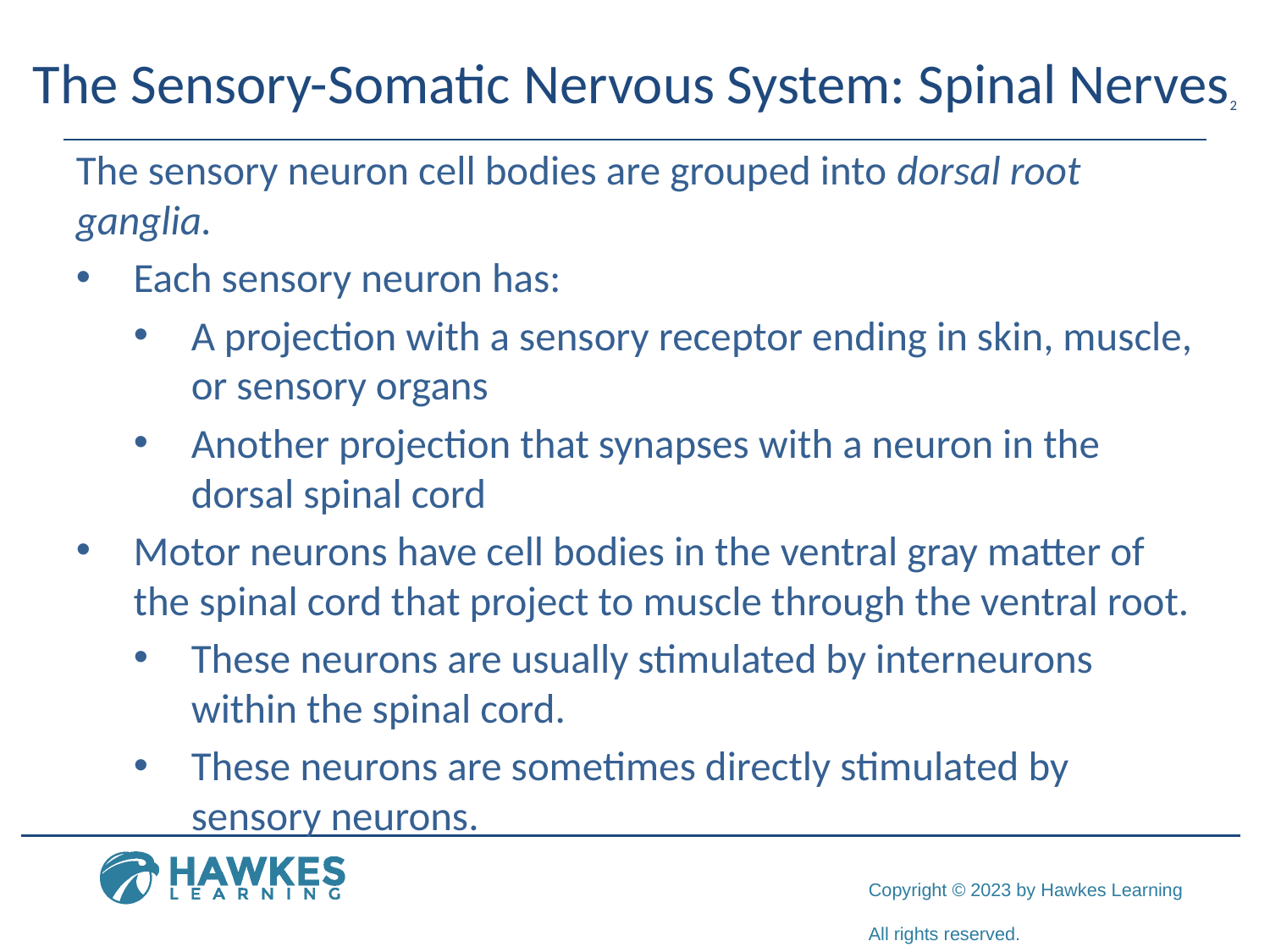

# The Sensory-Somatic Nervous System: Spinal Nerves2
The sensory neuron cell bodies are grouped into dorsal root ganglia.
Each sensory neuron has:
A projection with a sensory receptor ending in skin, muscle, or sensory organs
Another projection that synapses with a neuron in the dorsal spinal cord
Motor neurons have cell bodies in the ventral gray matter of the spinal cord that project to muscle through the ventral root.
These neurons are usually stimulated by interneurons within the spinal cord.
These neurons are sometimes directly stimulated by sensory neurons.